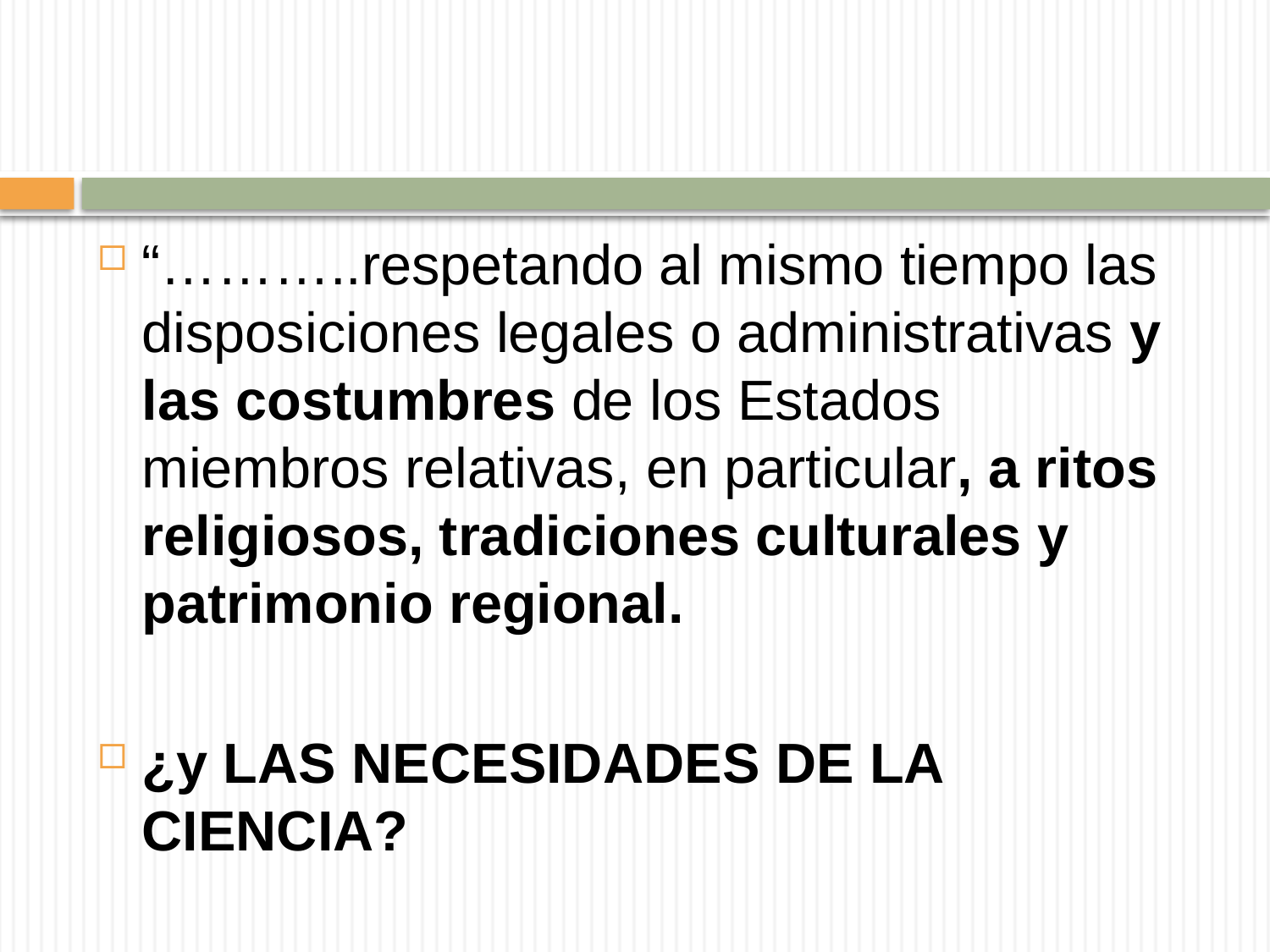

“………..respetando al mismo tiempo las disposiciones legales o administrativas y las costumbres de los Estados miembros relativas, en particular, a ritos religiosos, tradiciones culturales y patrimonio regional.

¿y LAS NECESIDADES DE LA CIENCIA?